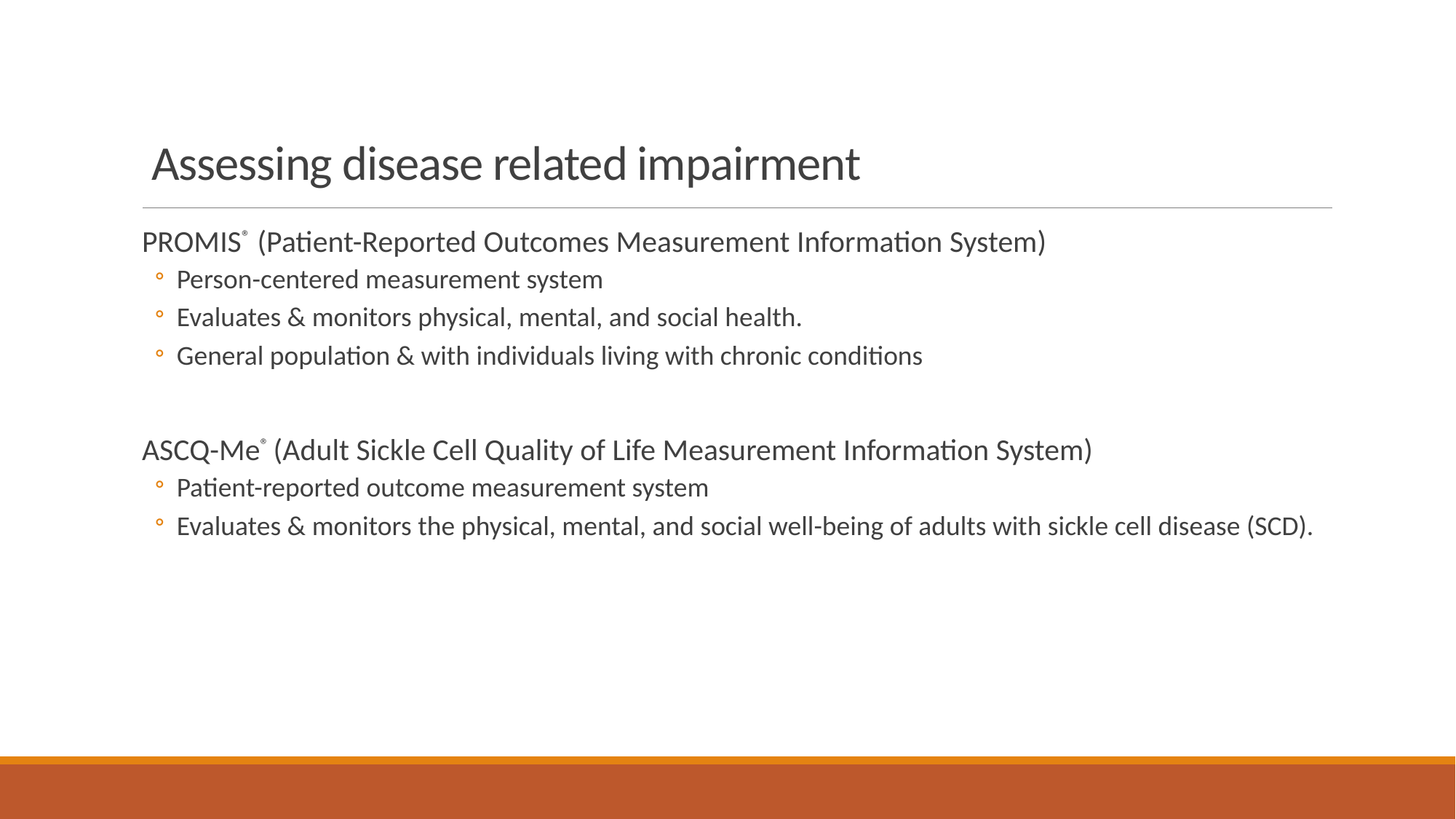

# Assessing disease related impairment
PROMIS® (Patient-Reported Outcomes Measurement Information System)
Person-centered measurement system
Evaluates & monitors physical, mental, and social health.
General population & with individuals living with chronic conditions

ASCQ-Me® (Adult Sickle Cell Quality of Life Measurement Information System)
Patient-reported outcome measurement system
Evaluates & monitors the physical, mental, and social well-being of adults with sickle cell disease (SCD).